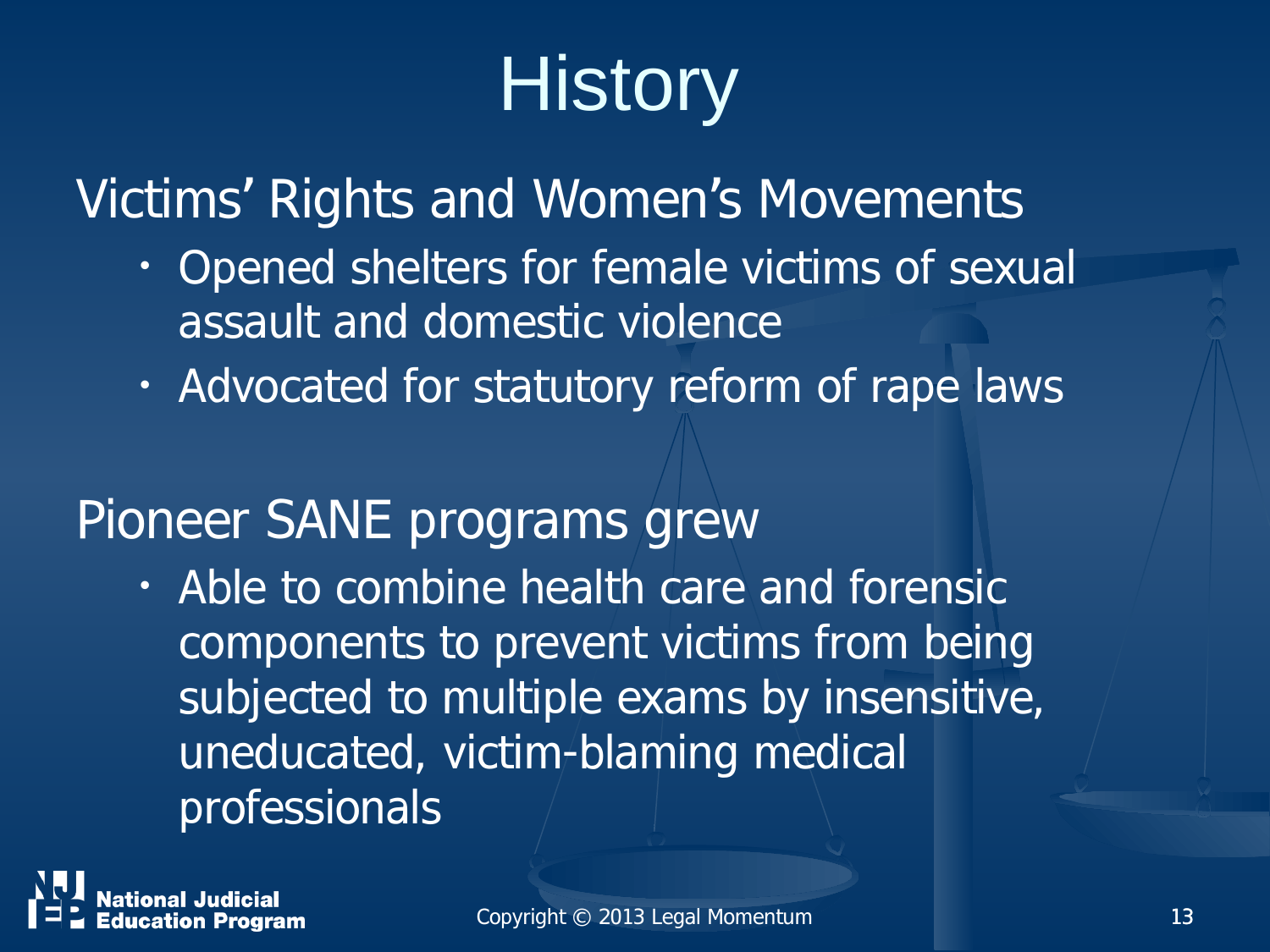

# History
Victims’ Rights and Women’s Movements
Opened shelters for female victims of sexual assault and domestic violence
Advocated for statutory reform of rape laws

Pioneer SANE programs grew
Able to combine health care and forensic components to prevent victims from being subjected to multiple exams by insensitive, uneducated, victim-blaming medical professionals
Copyright © 2013 Legal Momentum
13
13